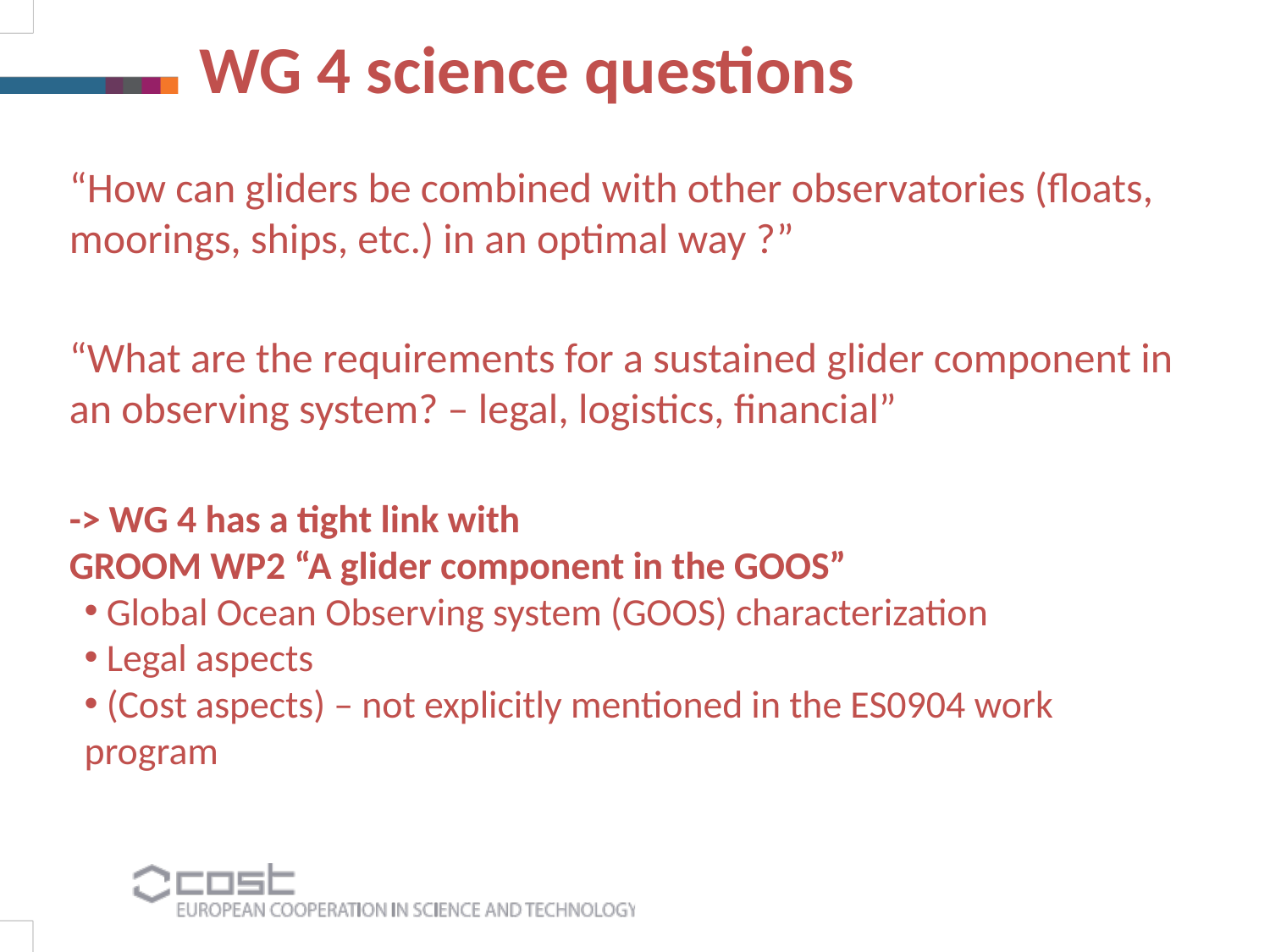

WG 4 science questions
“How can gliders be combined with other observatories (floats, moorings, ships, etc.) in an optimal way ?”

“What are the requirements for a sustained glider component in an observing system? – legal, logistics, financial”

-> WG 4 has a tight link with
GROOM WP2 “A glider component in the GOOS”
 Global Ocean Observing system (GOOS) characterization
 Legal aspects
 (Cost aspects) – not explicitly mentioned in the ES0904 work program